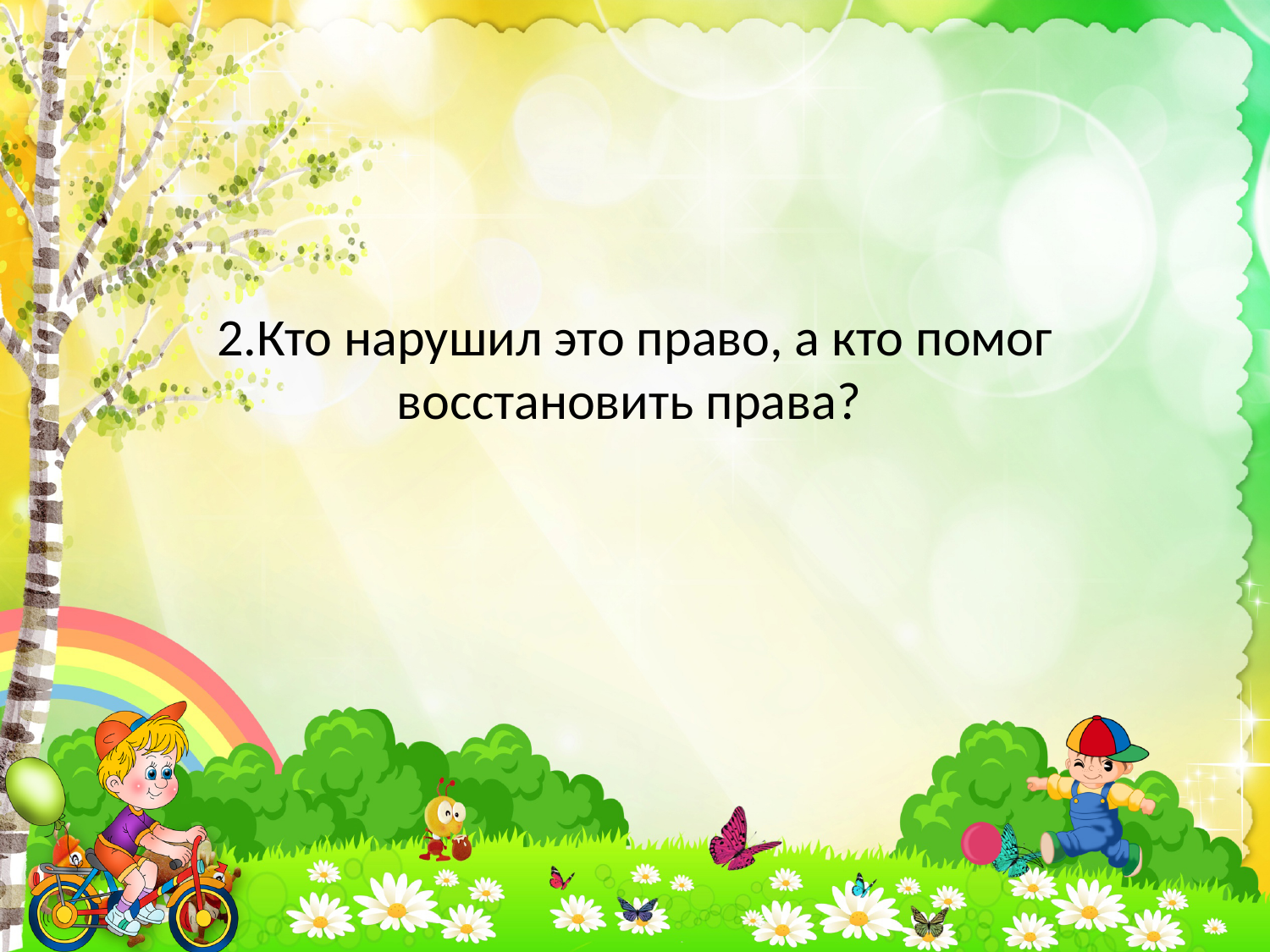

# 2.Кто нарушил это право, а кто помог восстановить права?